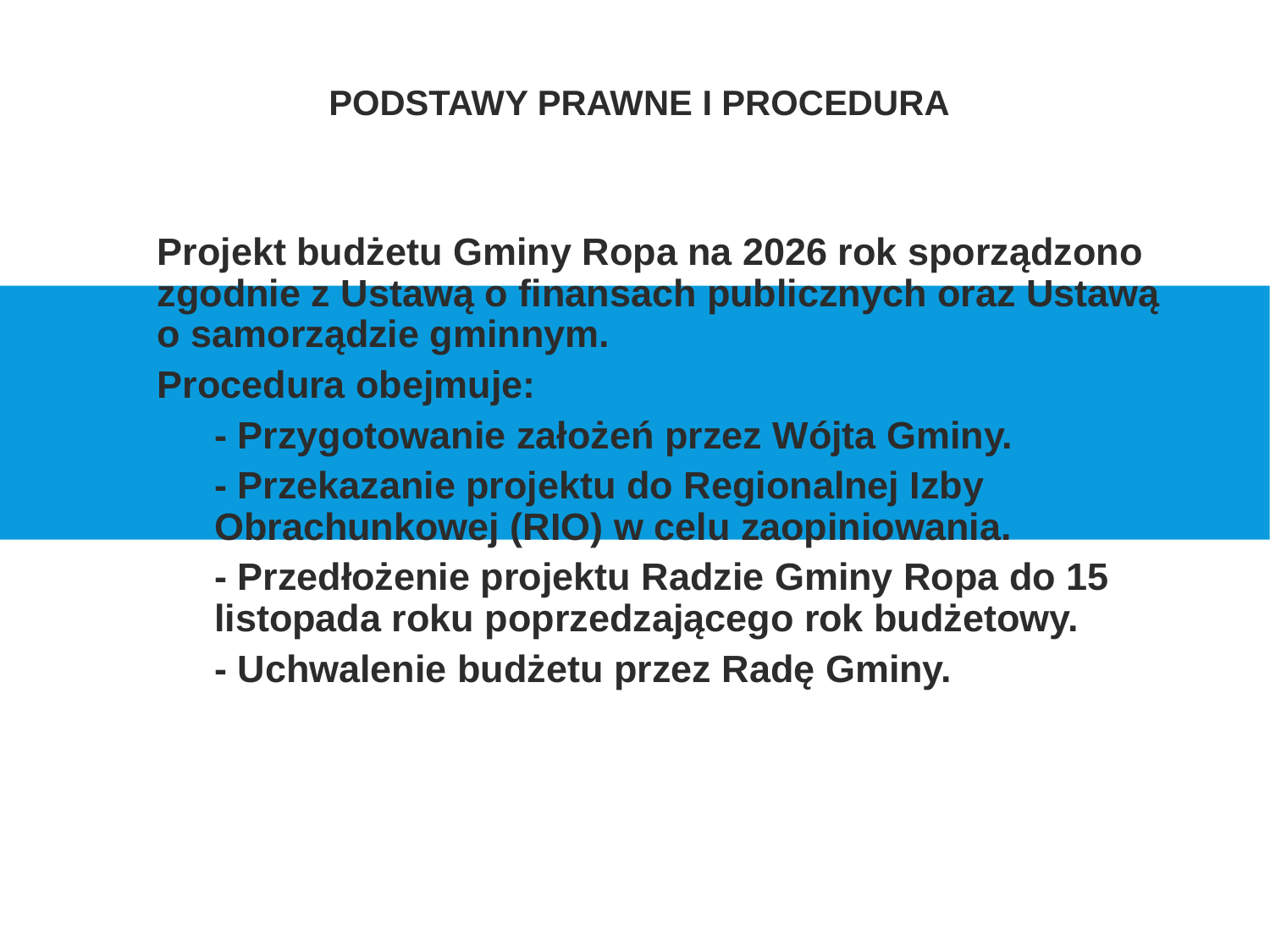

# Podstawy Prawne i Procedura
Projekt budżetu Gminy Ropa na 2026 rok sporządzono zgodnie z Ustawą o finansach publicznych oraz Ustawą o samorządzie gminnym.
Procedura obejmuje:
- Przygotowanie założeń przez Wójta Gminy.
- Przekazanie projektu do Regionalnej Izby Obrachunkowej (RIO) w celu zaopiniowania.
- Przedłożenie projektu Radzie Gminy Ropa do 15 listopada roku poprzedzającego rok budżetowy.
- Uchwalenie budżetu przez Radę Gminy.